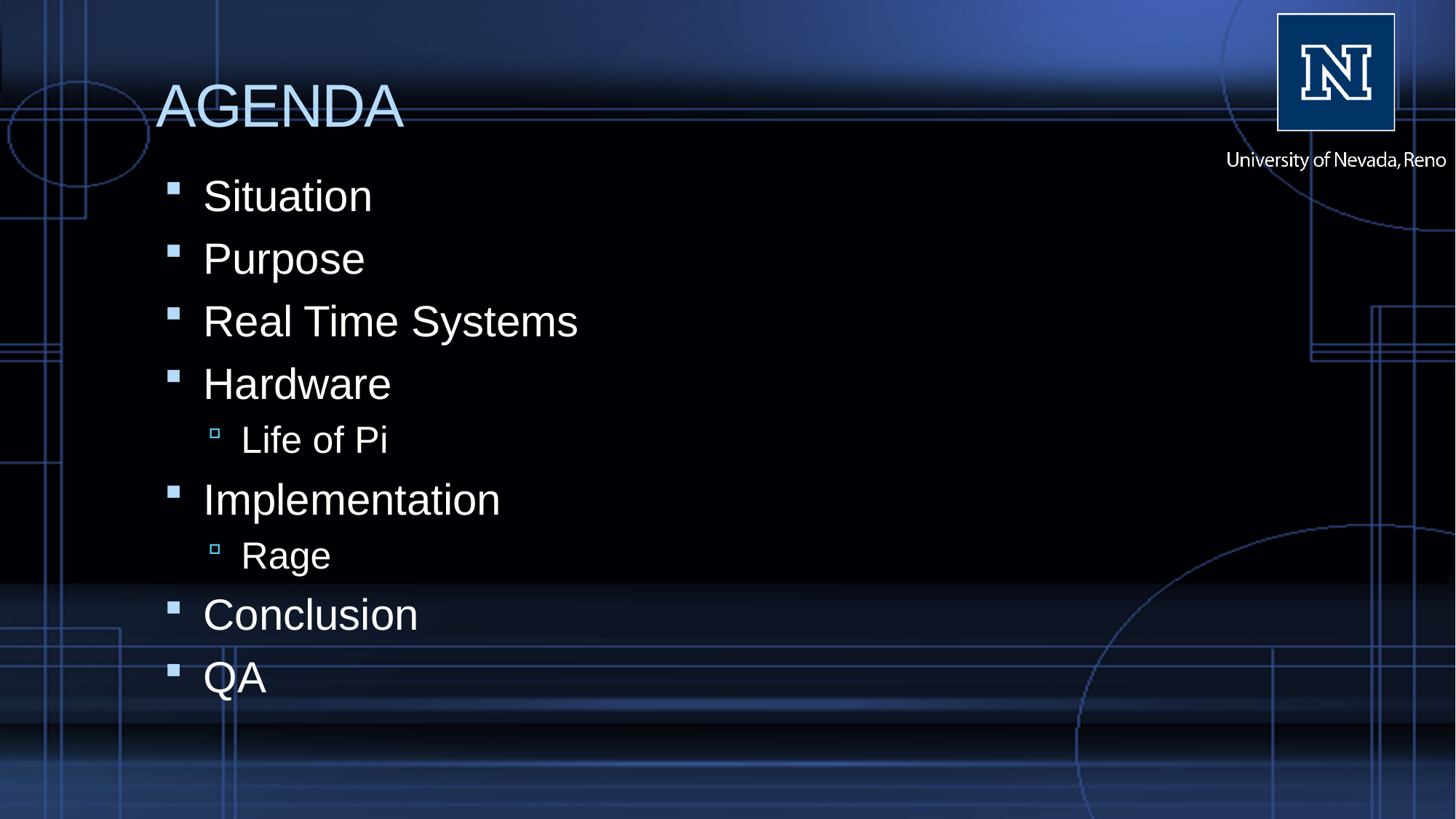

# AGENDA
Situation
Purpose
Real Time Systems
Hardware
Life of Pi
Implementation
Rage
Conclusion
QA